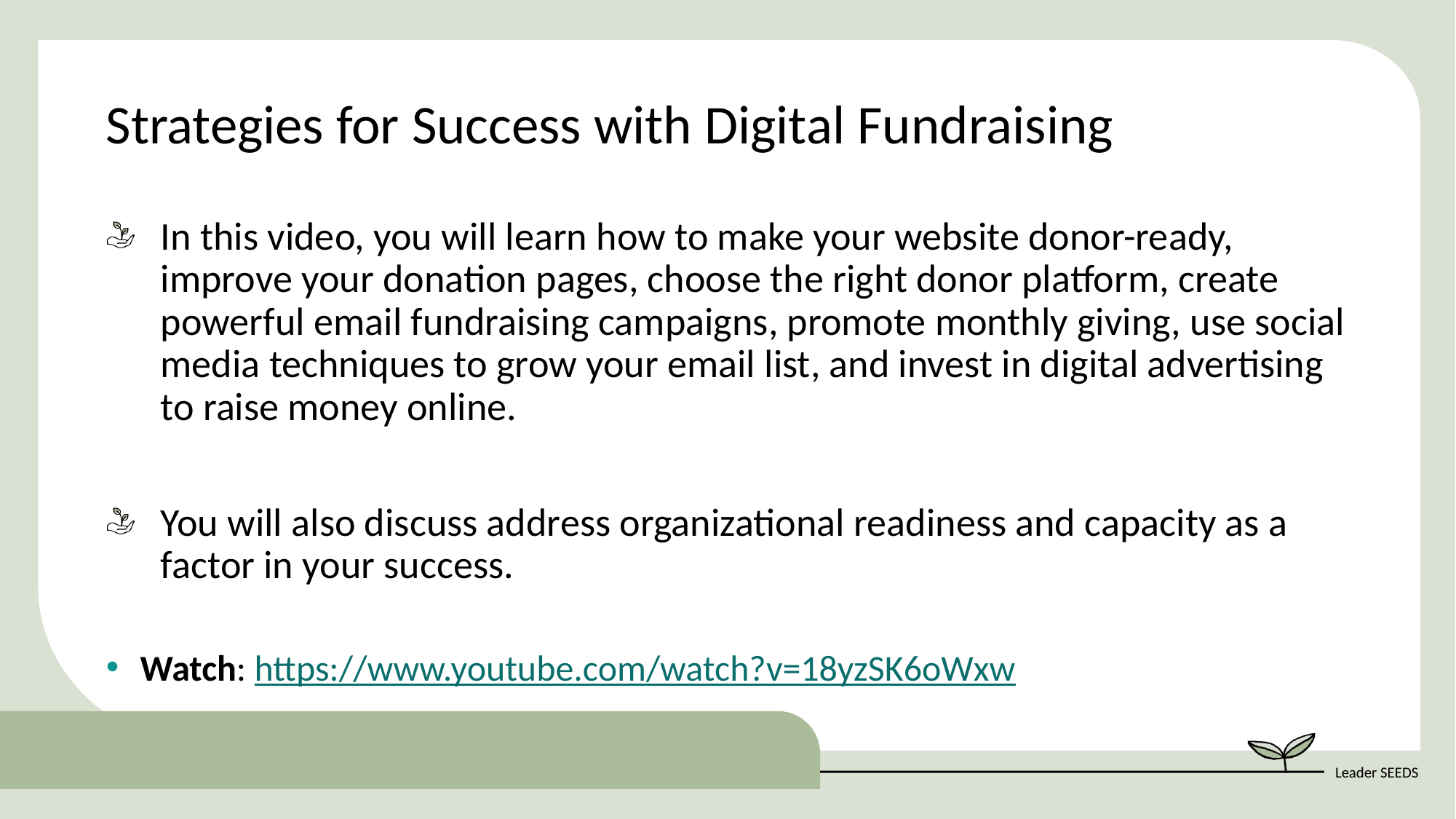

Strategies for Success with Digital Fundraising
In this video, you will learn how to make your website donor-ready, improve your donation pages, choose the right donor platform, create powerful email fundraising campaigns, promote monthly giving, use social media techniques to grow your email list, and invest in digital advertising to raise money online.

You will also discuss address organizational readiness and capacity as a factor in your success.

Watch: ​https://www.youtube.com/watch?v=18yzSK6oWxw